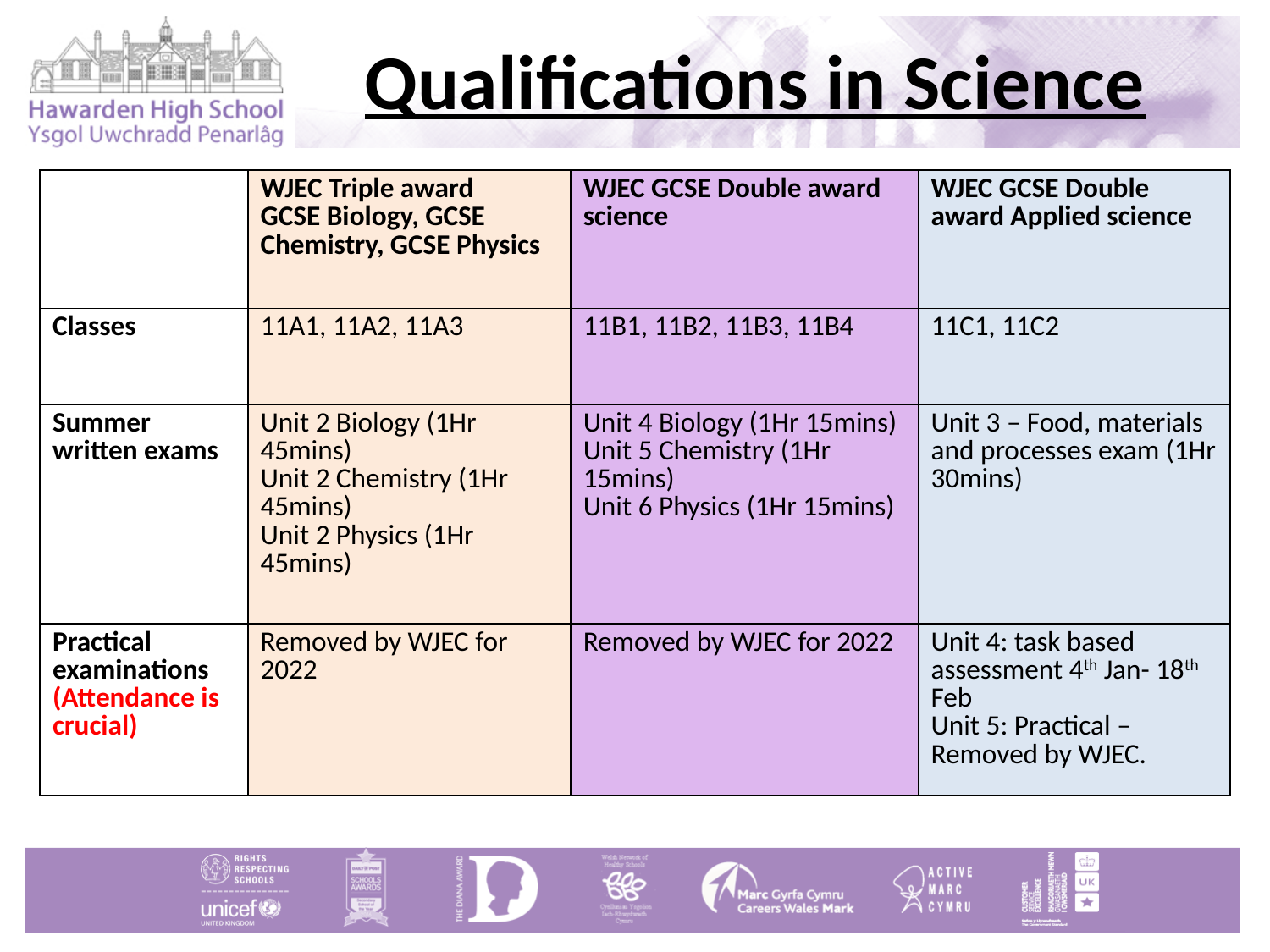

# Qualifications in Science
|  | WJEC Triple award GCSE Biology, GCSE Chemistry, GCSE Physics | WJEC GCSE Double award science | WJEC GCSE Double award Applied science |
| --- | --- | --- | --- |
| Classes | 11A1, 11A2, 11A3 | 11B1, 11B2, 11B3, 11B4 | 11C1, 11C2 |
| Summer written exams | Unit 2 Biology (1Hr 45mins) Unit 2 Chemistry (1Hr 45mins) Unit 2 Physics (1Hr 45mins) | Unit 4 Biology (1Hr 15mins) Unit 5 Chemistry (1Hr 15mins) Unit 6 Physics (1Hr 15mins) | Unit 3 – Food, materials and processes exam (1Hr 30mins) |
| Practical examinations (Attendance is crucial) | Removed by WJEC for 2022 | Removed by WJEC for 2022 | Unit 4: task based assessment 4th Jan- 18th Feb Unit 5: Practical – Removed by WJEC. |